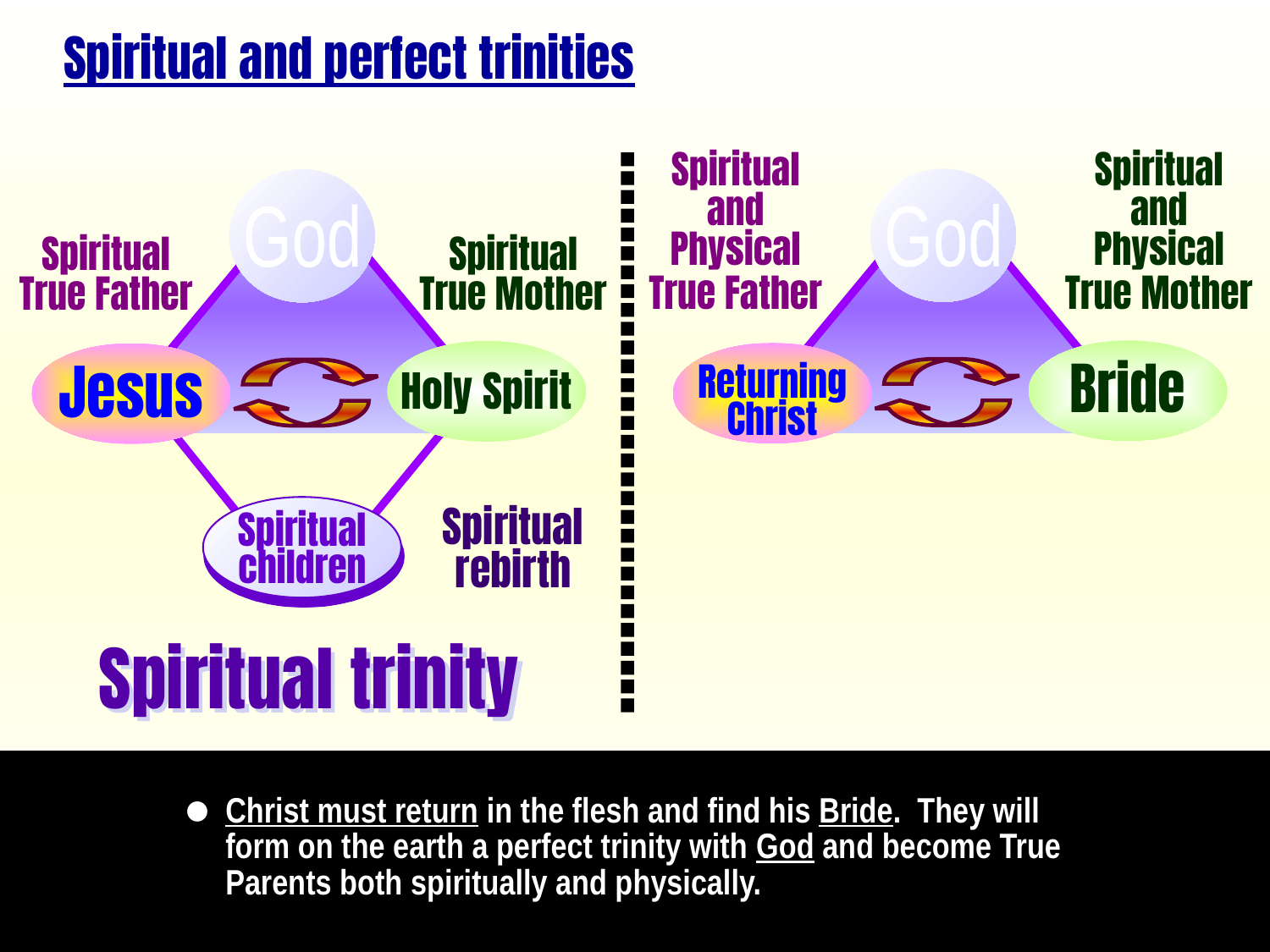

Spiritual and perfect trinities
Spiritual
and
Physical
Spiritual
and
Physical

God

God

Holy Spirit

Spiritual
children

Spiritual
True Father
Spiritual
True Mother
True Father
True Mother

Bride

Returning
Christ
Jesus
Jesus

…………………………
Spiritual
rebirth
Spiritual trinity

•
Christ must return in the flesh and find his Bride.  They will form on the earth a perfect trinity with God and become True Parents both spiritually and physically.